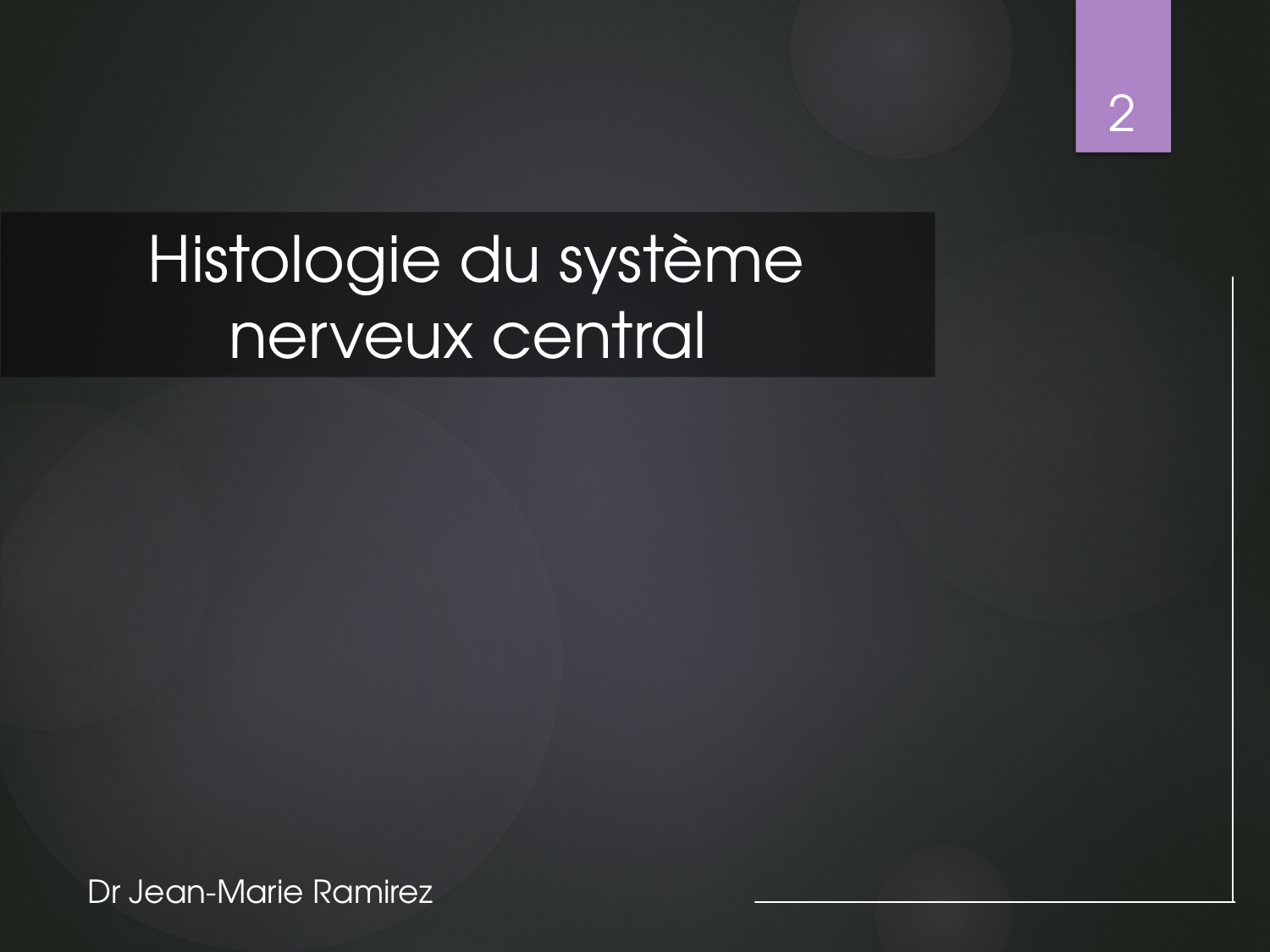

2
 Histologie du système nerveux central
 Dr Jean-Marie Ramirez